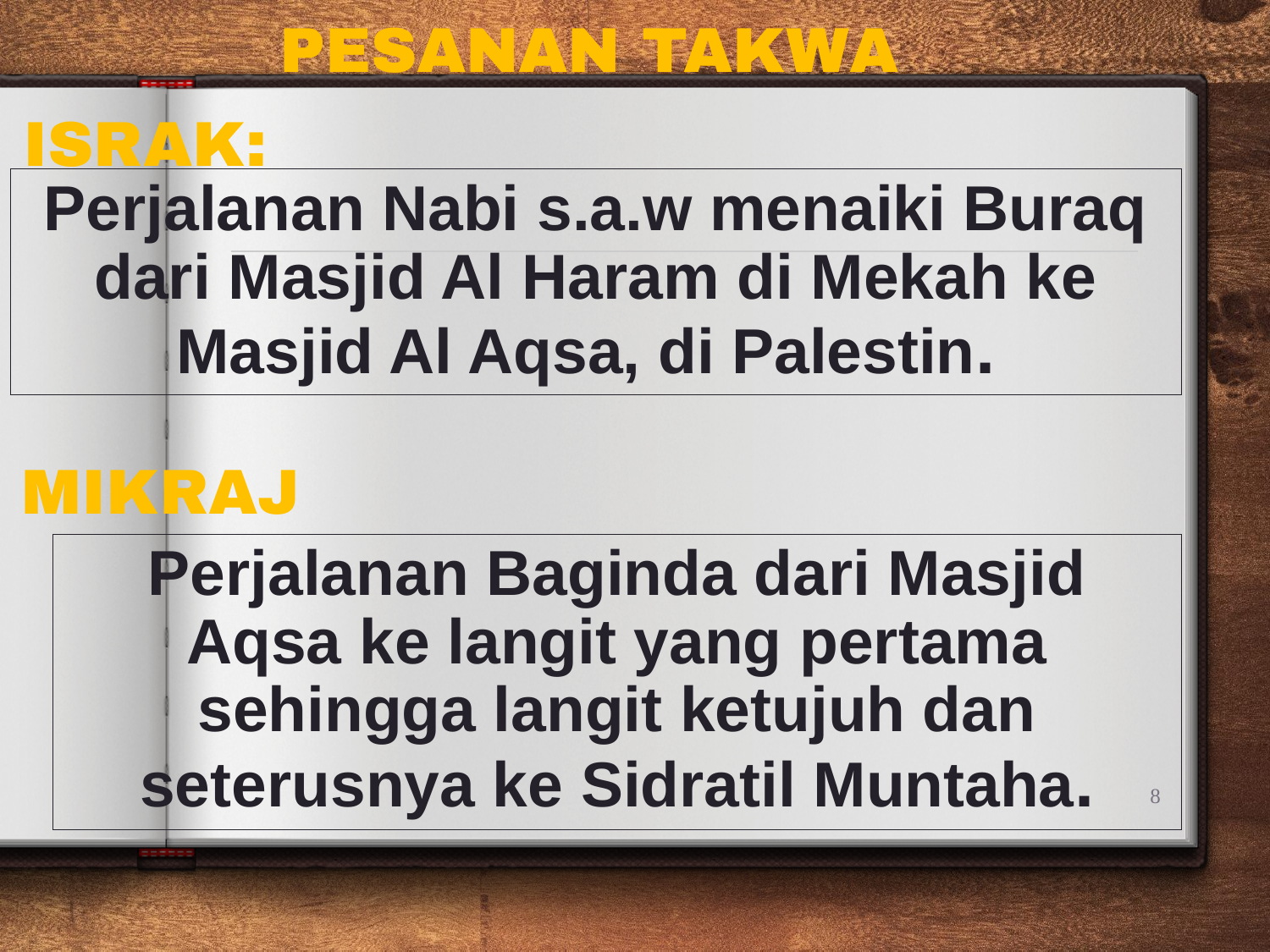

PESANAN TAKWA
ISRAK:
Perjalanan Nabi s.a.w menaiki Buraq dari Masjid Al Haram di Mekah ke Masjid Al Aqsa, di Palestin.
MIKRAJ
Perjalanan Baginda dari Masjid Aqsa ke langit yang pertama sehingga langit ketujuh dan seterusnya ke Sidratil Muntaha.
8